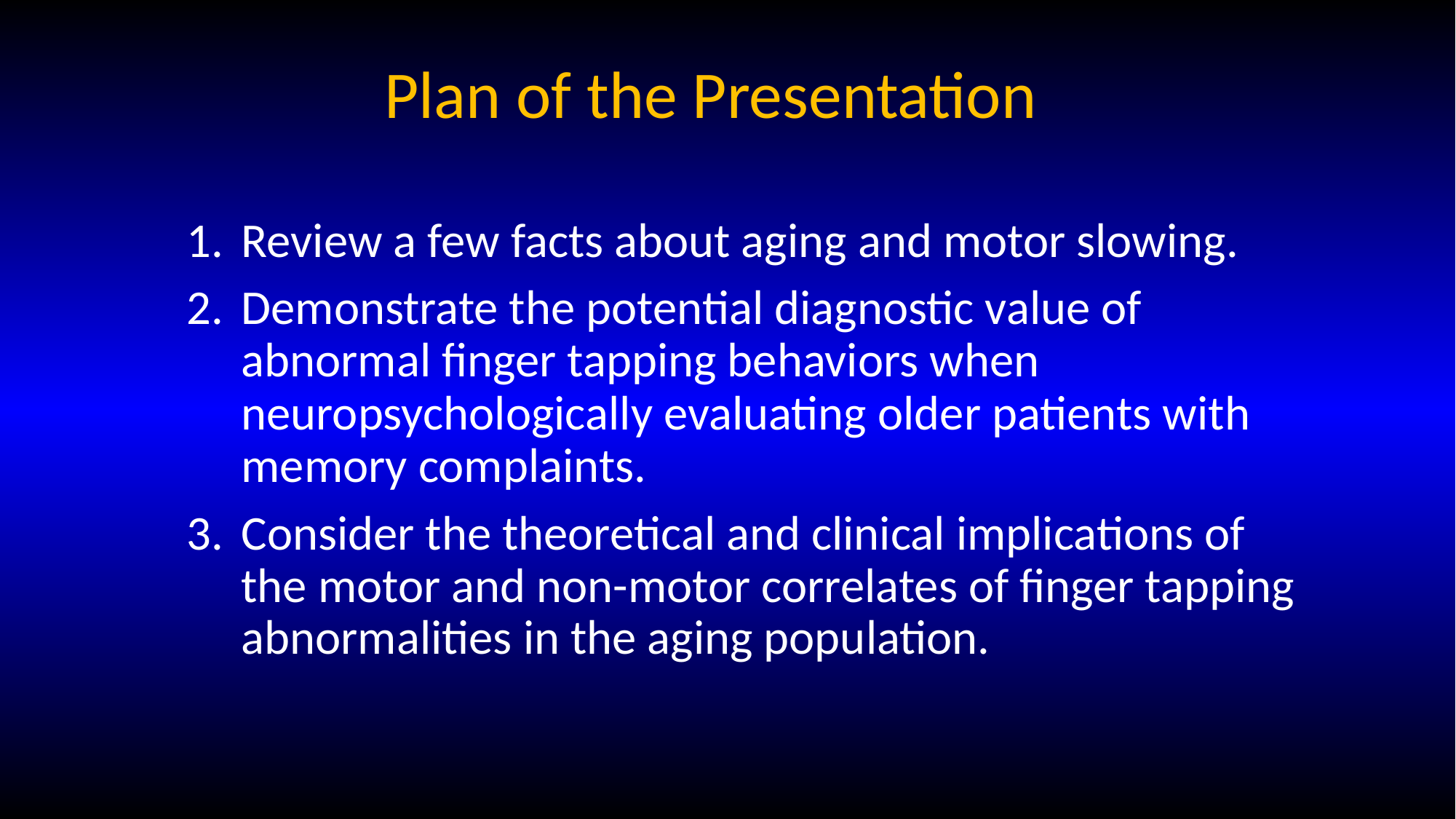

# Plan of the Presentation
Review a few facts about aging and motor slowing.
Demonstrate the potential diagnostic value of abnormal finger tapping behaviors when neuropsychologically evaluating older patients with memory complaints.
Consider the theoretical and clinical implications of the motor and non-motor correlates of finger tapping abnormalities in the aging population.